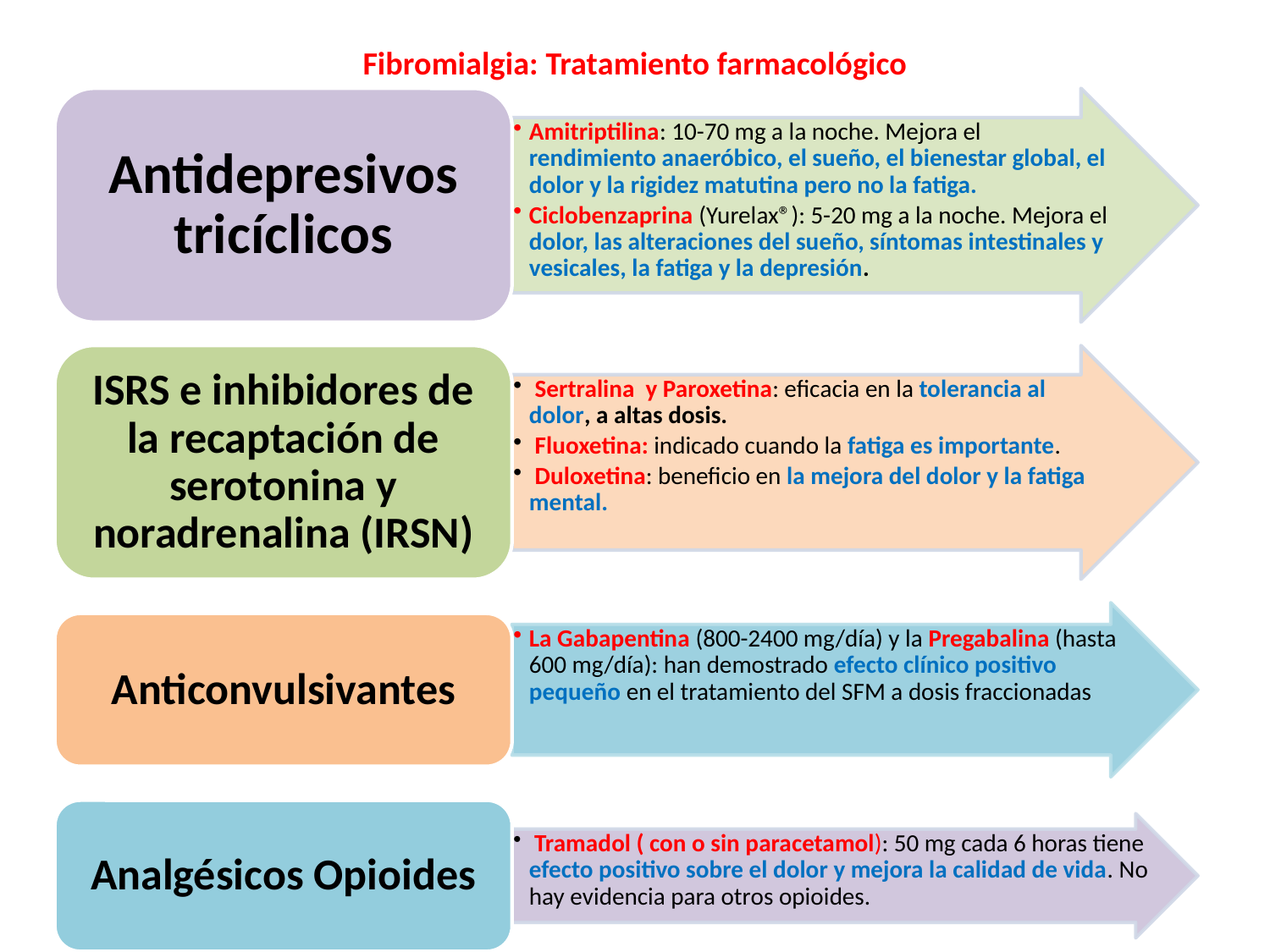

# Fibromialgia: Tratamiento farmacológico
Amitriptilina: 10-70 mg a la noche. Mejora el rendimiento anaeróbico, el sueño, el bienestar global, el dolor y la rigidez matutina pero no la fatiga.
Ciclobenzaprina (Yurelax®): 5-20 mg a la noche. Mejora el dolor, las alteraciones del sueño, síntomas intestinales y vesicales, la fatiga y la depresión.
Antidepresivos tricíclicos
 Sertralina  y Paroxetina: eficacia en la tolerancia al dolor, a altas dosis.
 Fluoxetina: indicado cuando la fatiga es importante.
 Duloxetina: beneficio en la mejora del dolor y la fatiga mental.
ISRS e inhibidores de la recaptación de serotonina y noradrenalina (IRSN)
La Gabapentina (800-2400 mg/día) y la Pregabalina (hasta 600 mg/día): han demostrado efecto clínico positivo pequeño en el tratamiento del SFM a dosis fraccionadas
Anticonvulsivantes
 Tramadol ( con o sin paracetamol): 50 mg cada 6 horas tiene efecto positivo sobre el dolor y mejora la calidad de vida. No hay evidencia para otros opioides.
Analgésicos Opioides